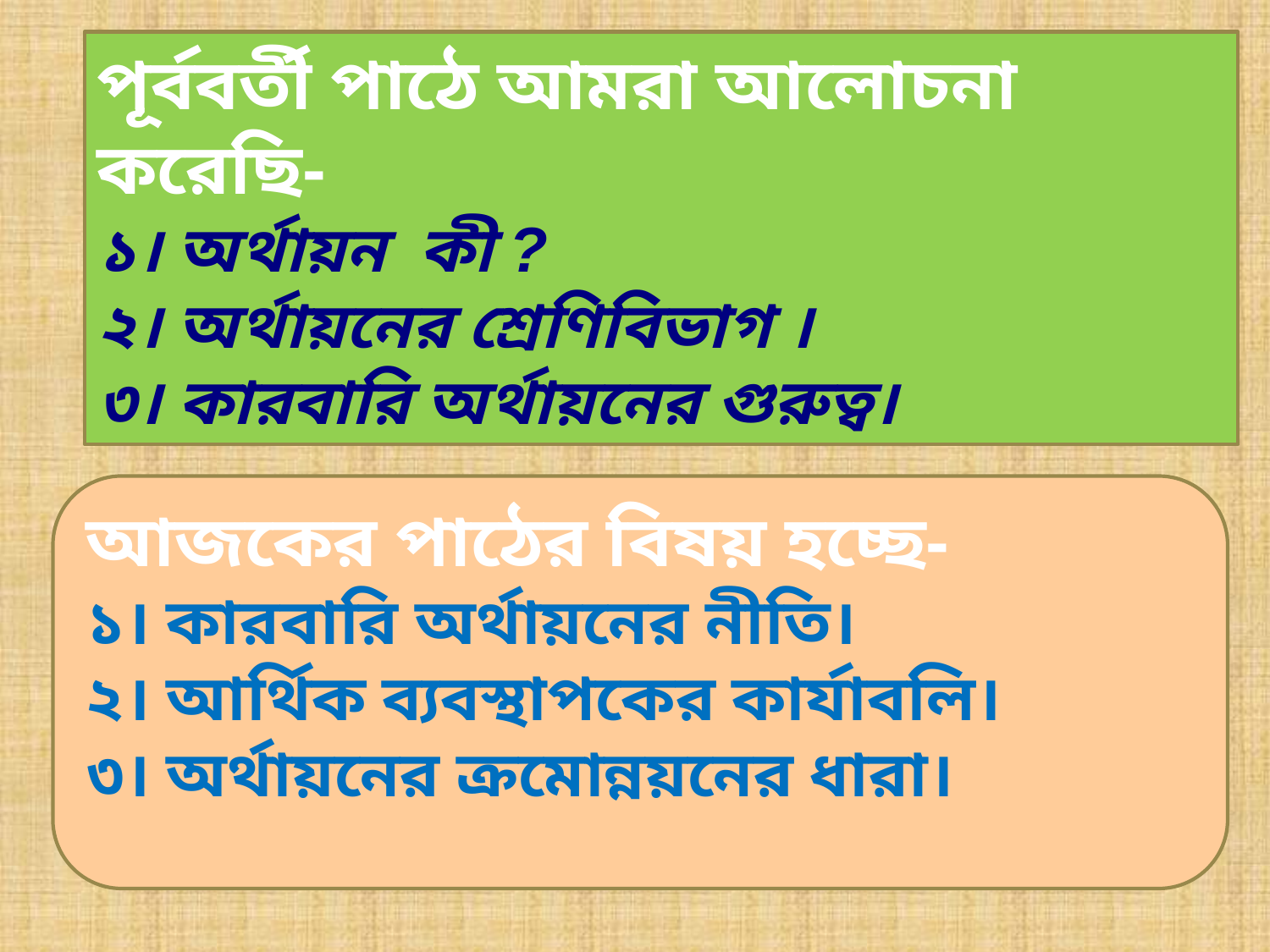

পূর্ববর্তী পাঠে আমরা আলোচনা করেছি-
১। অর্থায়ন  কী ?
২। অর্থায়নের শ্রেণিবিভাগ ।
৩। কারবারি অর্থায়নের গুরুত্ব।

আজকের পাঠের বিষয় হচ্ছে-
১। কারবারি অর্থায়নের নীতি।
২। আর্থিক ব্যবস্থাপকের কার্যাবলি।
৩। অর্থায়নের ক্রমোন্নয়নের ধারা।